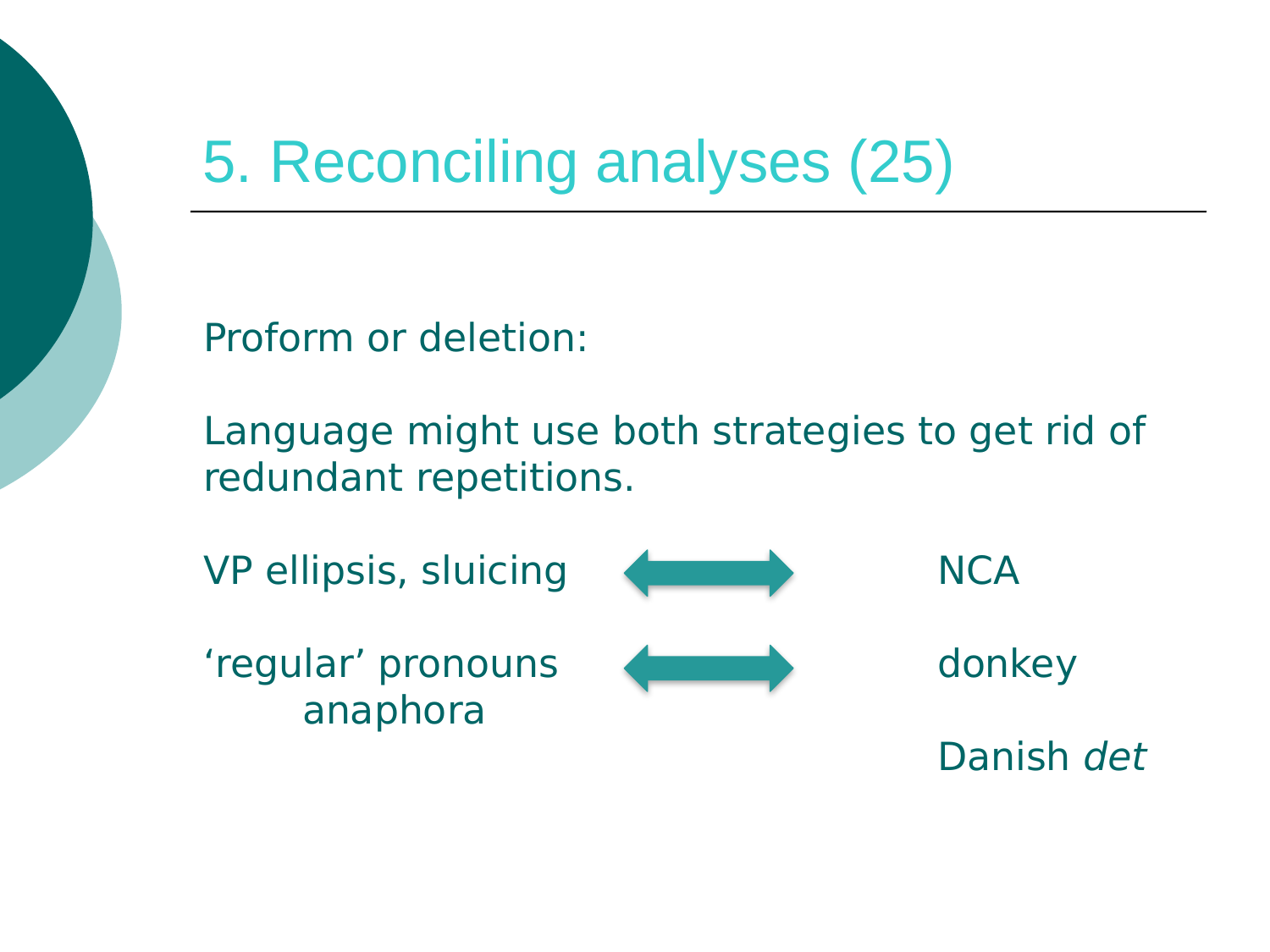

# 5. Reconciling analyses (25)
Proform or deletion:

Language might use both strategies to get rid of
redundant repetitions.

VP ellipsis, sluicing 			NCA

‘regular’ pronouns			donkey anaphora
						Danish det